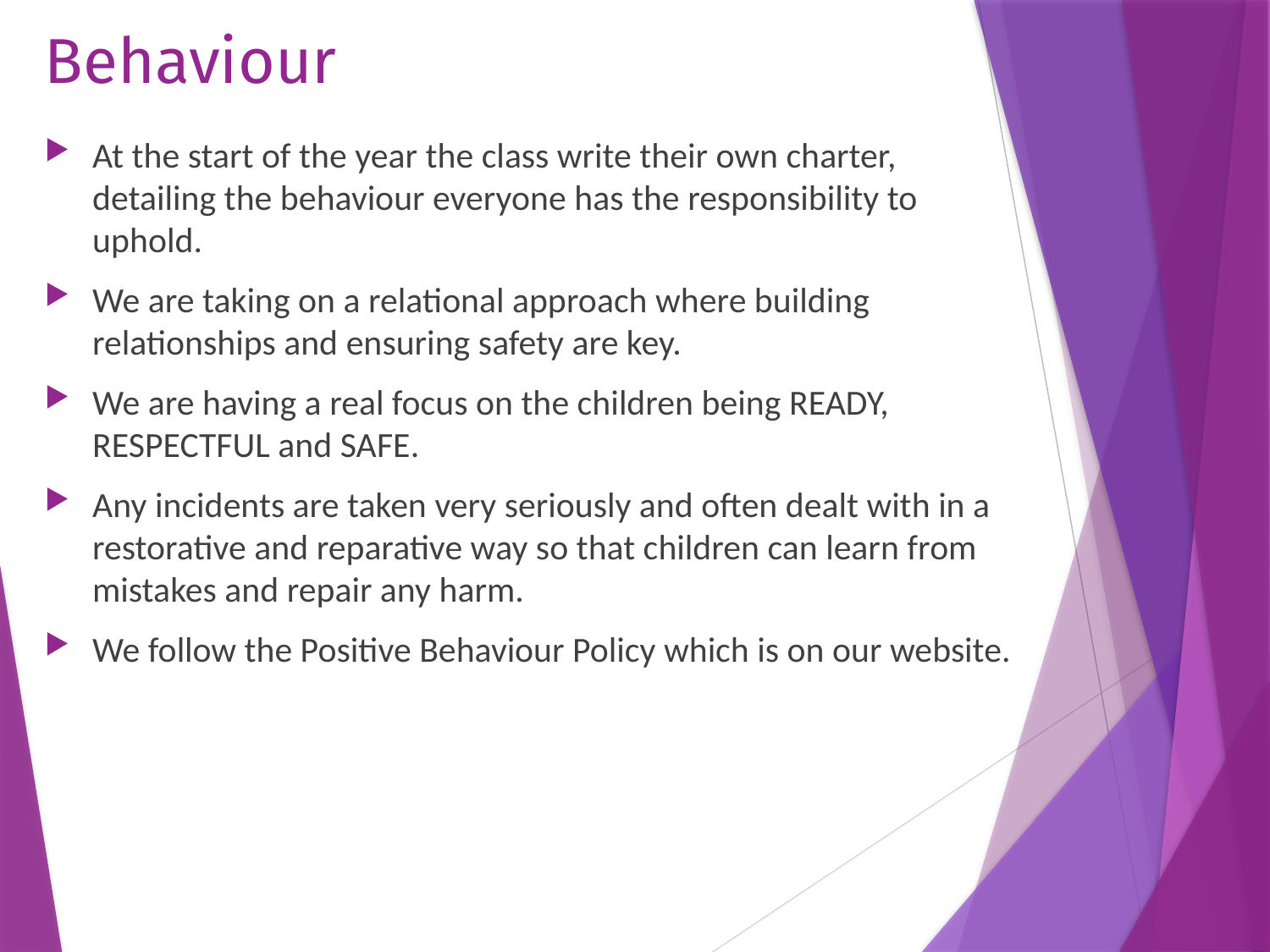

# Behaviour
At the start of the year the class write their own charter, detailing the behaviour everyone has the responsibility to uphold.
We are taking on a relational approach where building relationships and ensuring safety are key.
We are having a real focus on the children being READY, RESPECTFUL and SAFE.
Any incidents are taken very seriously and often dealt with in a restorative and reparative way so that children can learn from mistakes and repair any harm.
We follow the Positive Behaviour Policy which is on our website.